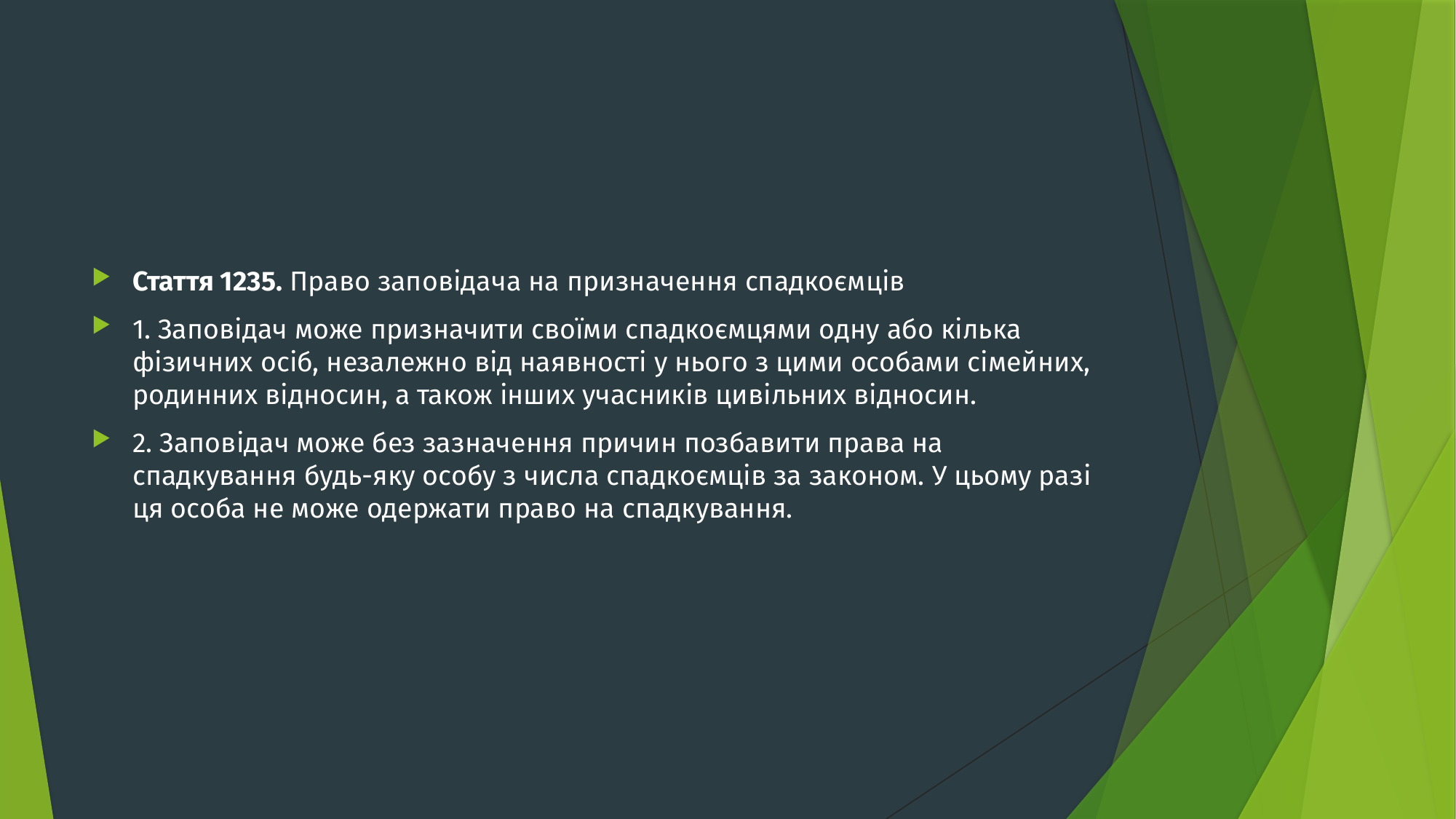

#
Стаття 1235. Право заповідача на призначення спадкоємців
1. Заповідач може призначити своїми спадкоємцями одну або кілька фізичних осіб, незалежно від наявності у нього з цими особами сімейних, родинних відносин, а також інших учасників цивільних відносин.
2. Заповідач може без зазначення причин позбавити права на спадкування будь-яку особу з числа спадкоємців за законом. У цьому разі ця особа не може одержати право на спадкування.